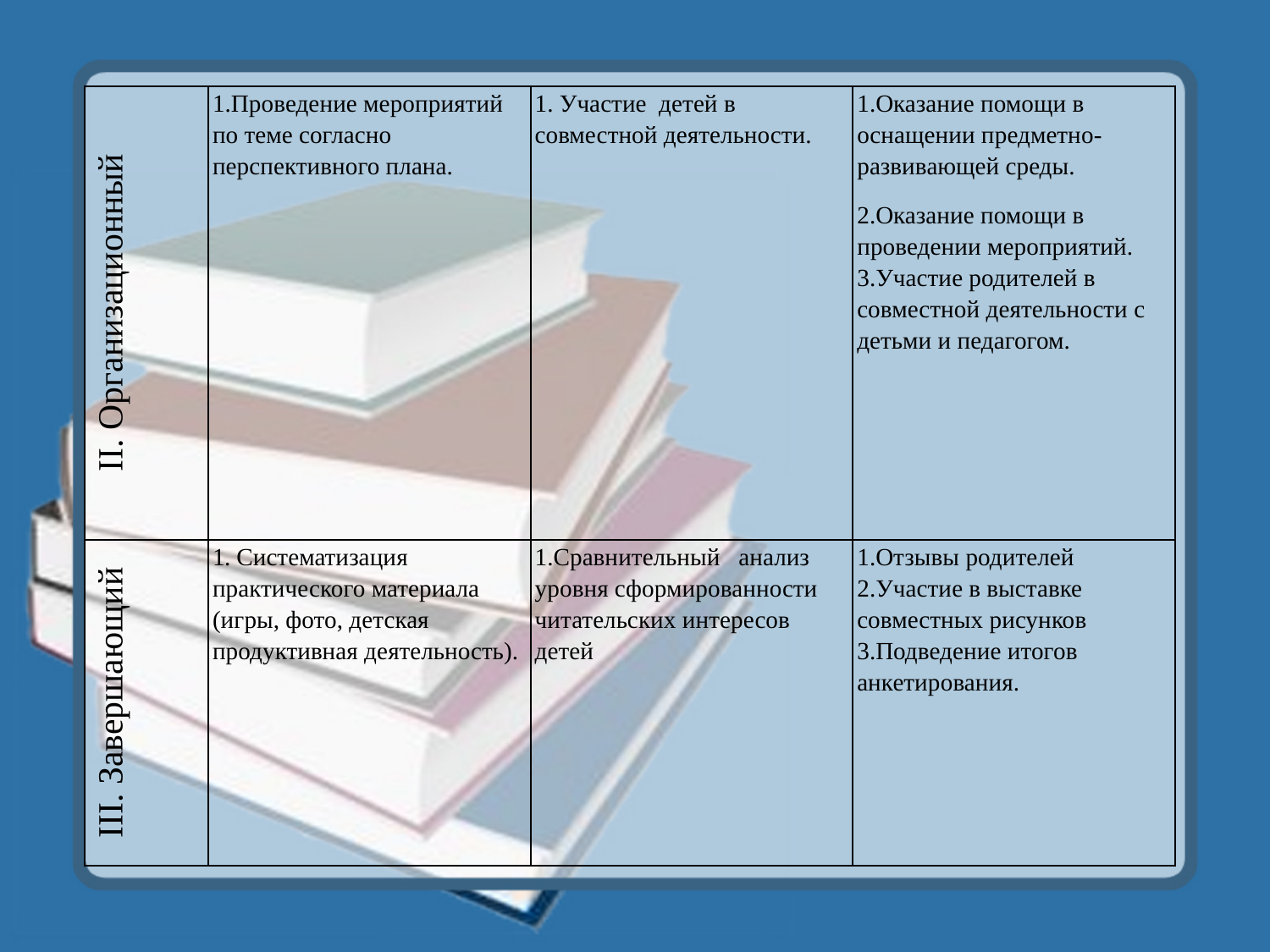

| II. Организационный | 1.Проведение мероприятий по теме согласно перспективного плана. | 1. Участие детей в совместной деятельности. | 1.Оказание помощи в оснащении предметно-развивающей среды. 2.Оказание помощи в проведении мероприятий. 3.Участие родителей в совместной деятельности с детьми и педагогом. |
| --- | --- | --- | --- |
| III. Завершающий | 1. Систематизация практического материала (игры, фото, детская продуктивная деятельность). | 1.Сравнительный анализ уровня сформированности читательских интересов детей | 1.Отзывы родителей 2.Участие в выставке совместных рисунков 3.Подведение итогов анкетирования. |